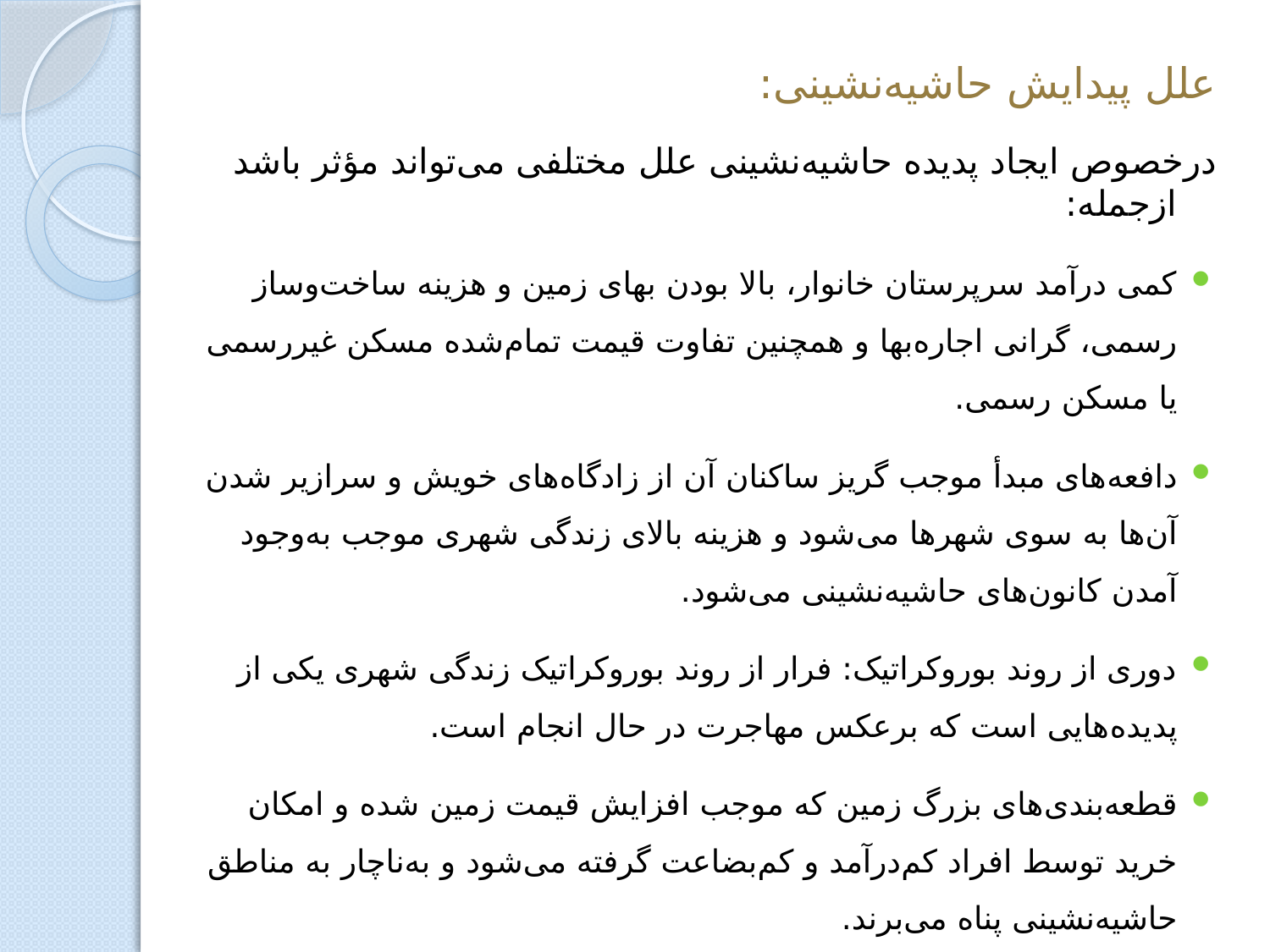

علل پیدایش حاشیه‌نشینی:
درخصوص ایجاد پدیده حاشیه‌نشینی علل مختلفی می‌تواند مؤثر باشد ازجمله:
کمی درآمد سرپرستان خانوار، بالا بودن بهای زمین و هزینه ساخت‌وساز رسمی، گرانی اجاره‌بها و همچنین تفاوت قیمت تمام‌شده مسکن غیررسمی یا مسکن رسمی.
دافعه‌های مبدأ موجب گریز ساکنان آن از زادگاه‌های خویش و سرازیر شدن آن‌ها به سوی شهرها می‌شود و هزینه بالای زندگی شهری موجب به‌وجود آمدن کانون‌های حاشیه‌نشینی می‌شود.
دوری از روند بوروکراتیک: فرار از روند بوروکراتیک زندگی شهری یکی از پدیده‌هایی است که برعکس مهاجرت در حال انجام است.
قطعه‌بندی‌های بزرگ زمین که موجب افزایش قیمت زمین شده و امکان خرید توسط افراد کم‌درآمد و کم‌بضاعت گرفته می‌شود و به‌ناچار به مناطق حاشیه‌نشینی پناه می‌برند.
مهاجرت اعم از مهاجرت افراد در روستاها و شهرهای کوچک به شهرهای بزرگ و نیز مهاجرت افراد از هسته داخلی شهر به حواشی آن می‌باشد.